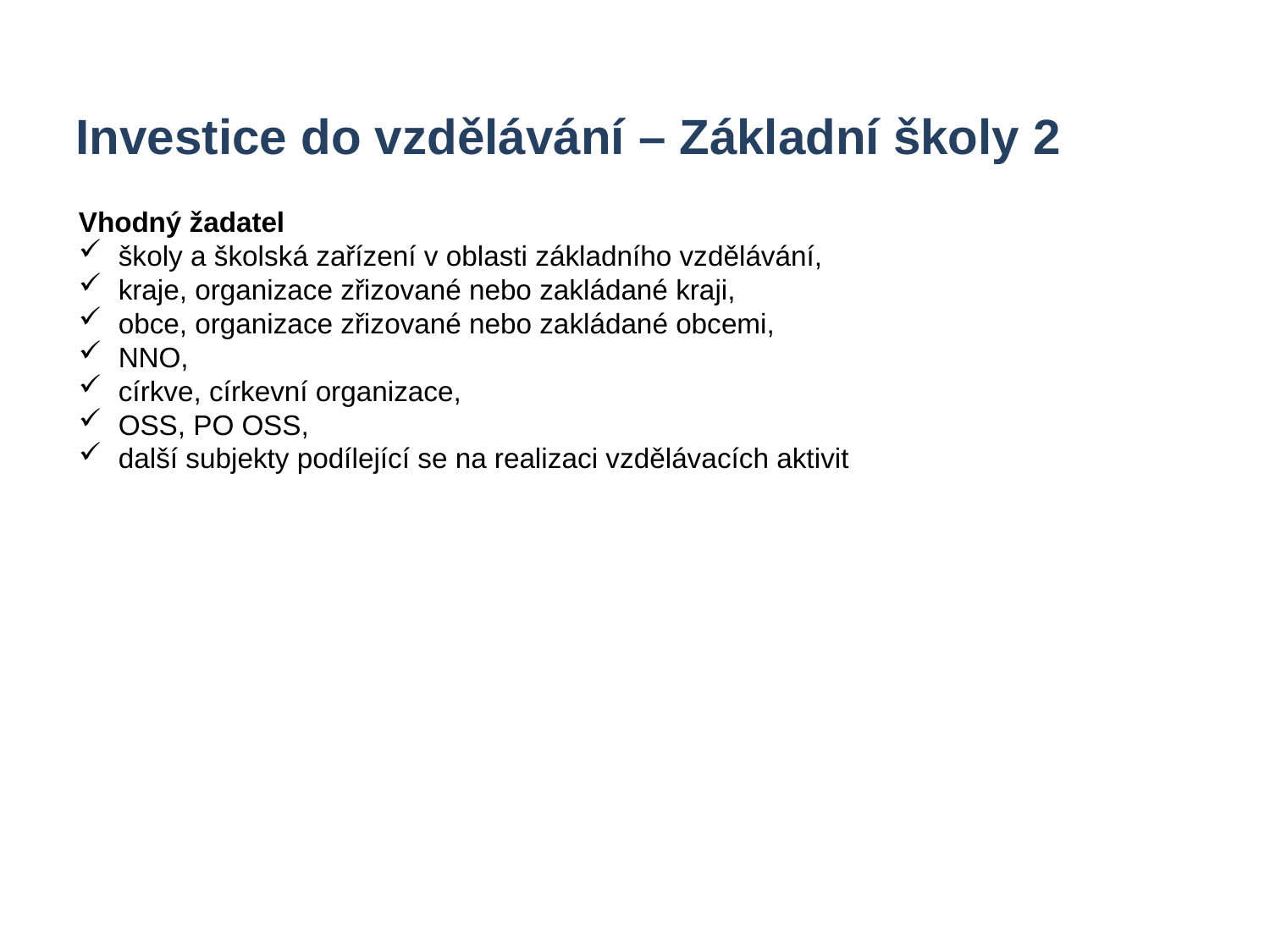

Investice do vzdělávání – Základní školy 2
Vhodný žadatel
školy a školská zařízení v oblasti základního vzdělávání,
kraje, organizace zřizované nebo zakládané kraji,
obce, organizace zřizované nebo zakládané obcemi,
NNO,
církve, církevní organizace,
OSS, PO OSS,
další subjekty podílející se na realizaci vzdělávacích aktivit
22